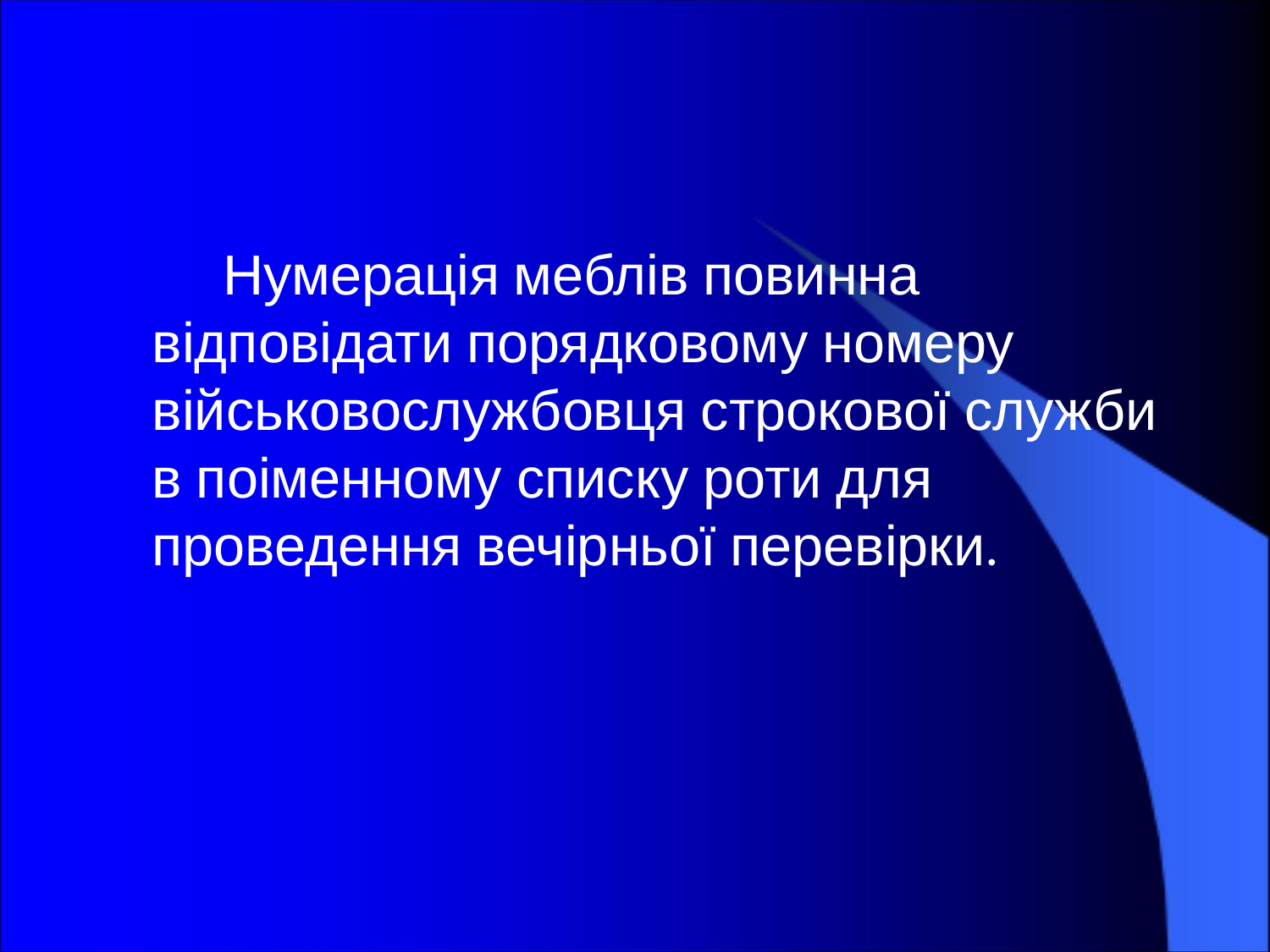

Нумерація меблів повинна відповідати порядковому номеру військовослужбовця строкової служби в поіменному списку роти для проведення вечірньої перевірки.